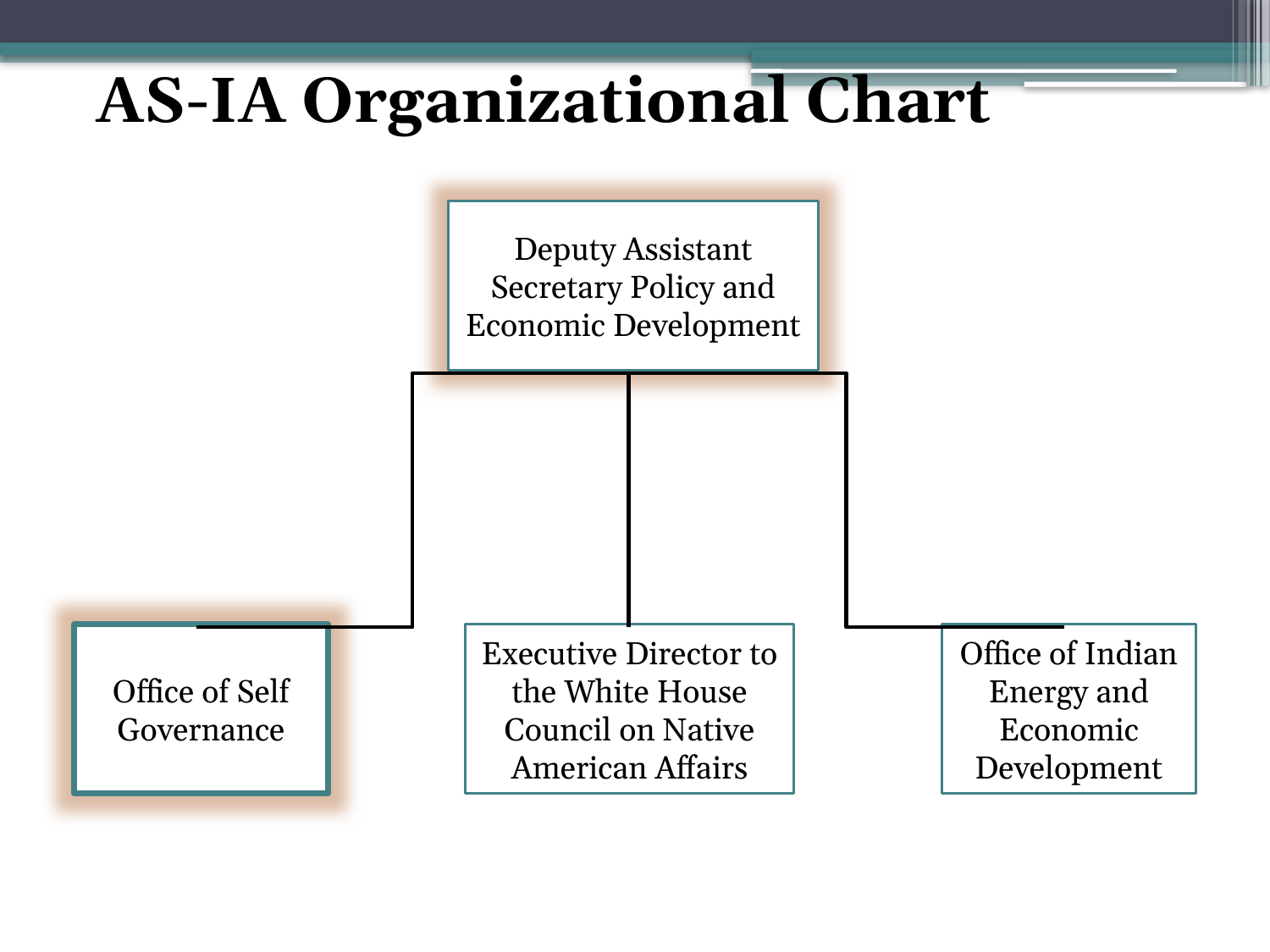

AS-IA Organizational Chart
Deputy Assistant Secretary Policy and Economic Development
Office of Self Governance
Executive Director to the White House Council on Native American Affairs
Office of Indian Energy and Economic Development